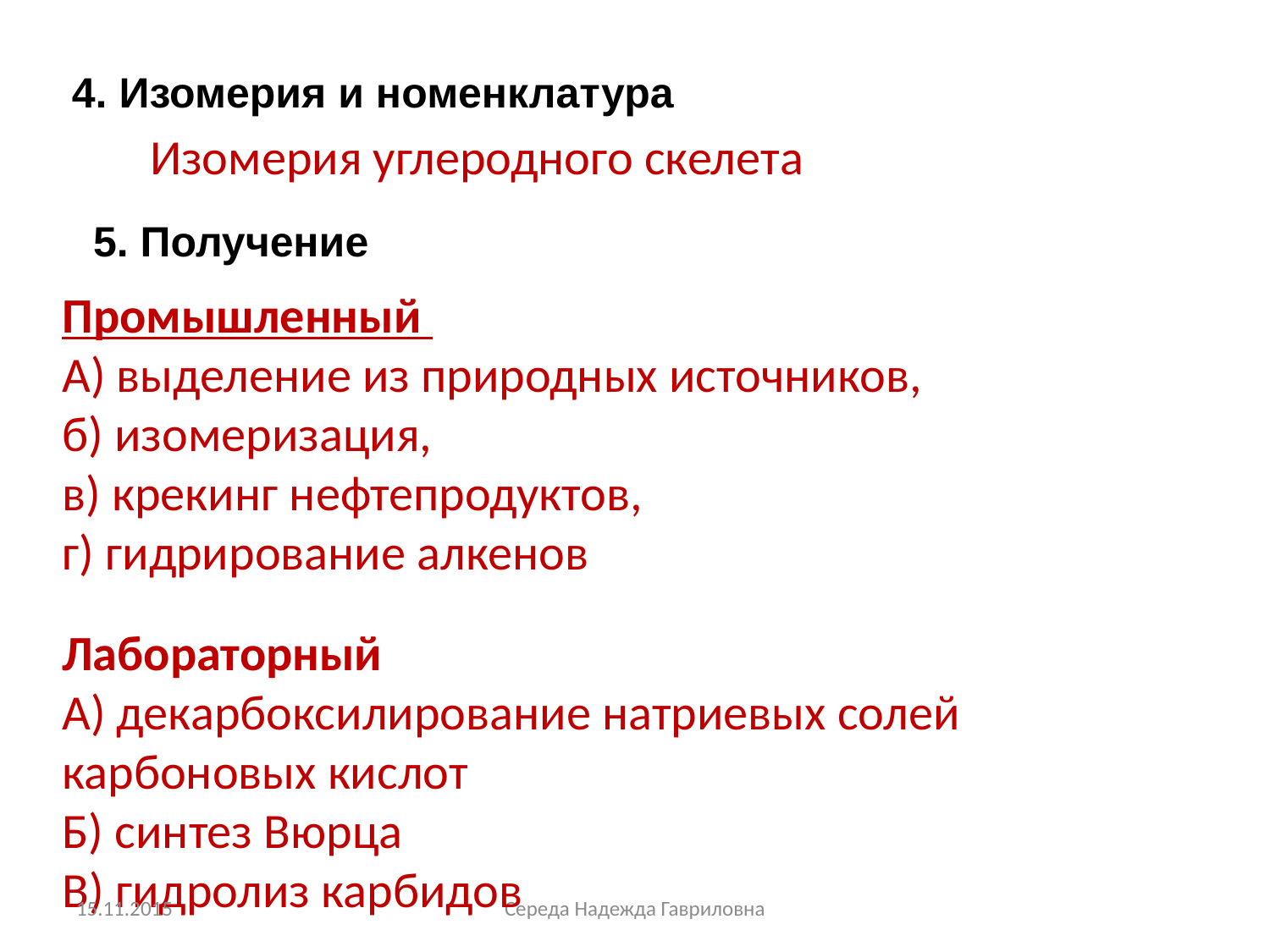

4. Изомерия и номенклатура
 Изомерия углеродного скелета
5. Получение
Промышленный
А) выделение из природных источников,
б) изомеризация,
в) крекинг нефтепродуктов,
г) гидрирование алкенов
Лабораторный
А) декарбоксилирование натриевых солей карбоновых кислот
Б) синтез Вюрца
В) гидролиз карбидов
15.11.2015
Середа Надежда Гавриловна